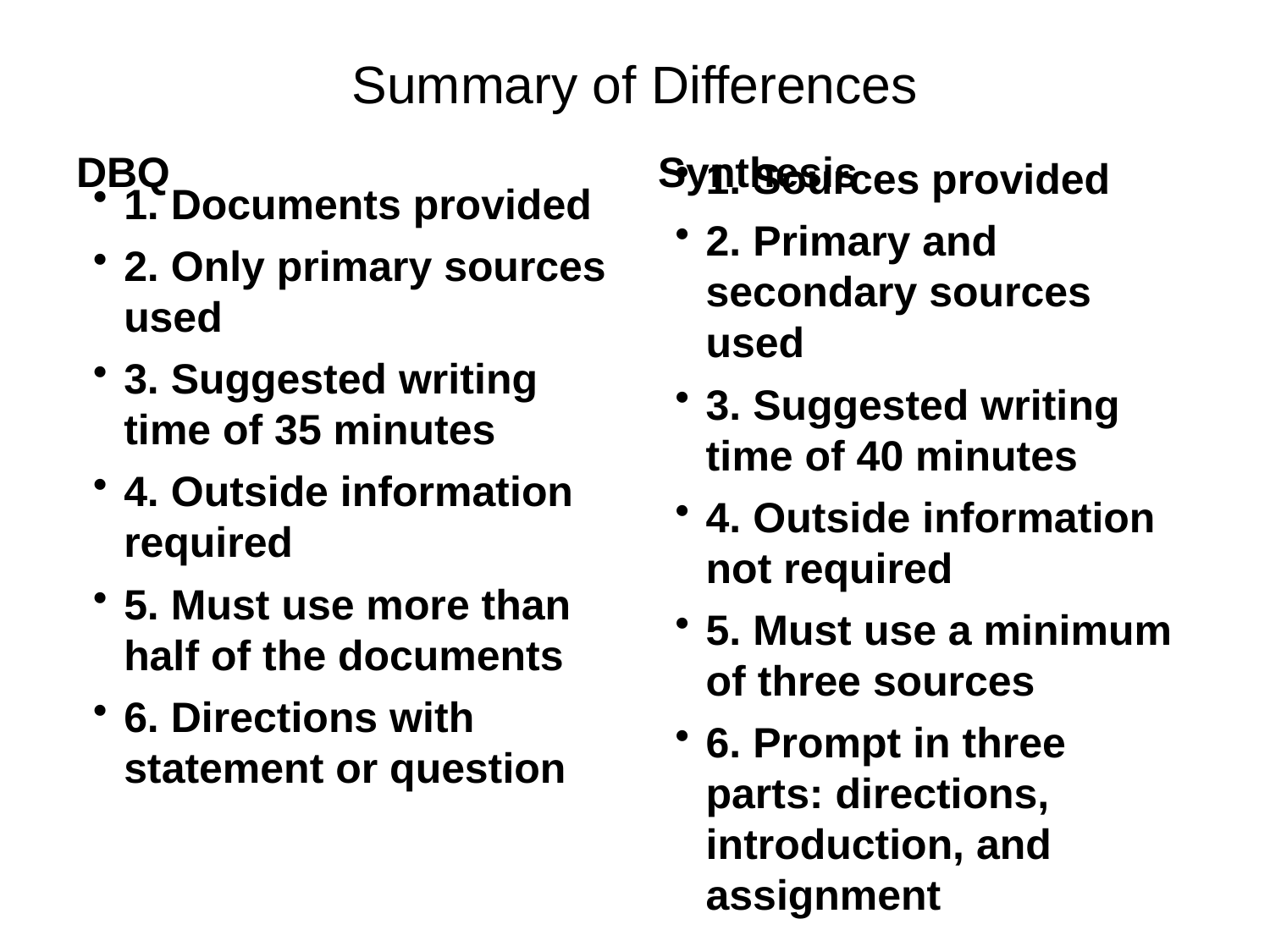

# Summary of Differences
DBQ
Synthesis
1. Documents provided
2. Only primary sources used
3. Suggested writing time of 35 minutes
4. Outside information required
5. Must use more than half of the documents
6. Directions with statement or question

1. Sources provided
2. Primary and secondary sources used
3. Suggested writing time of 40 minutes
4. Outside information not required
5. Must use a minimum of three sources
6. Prompt in three parts: directions, introduction, and assignment